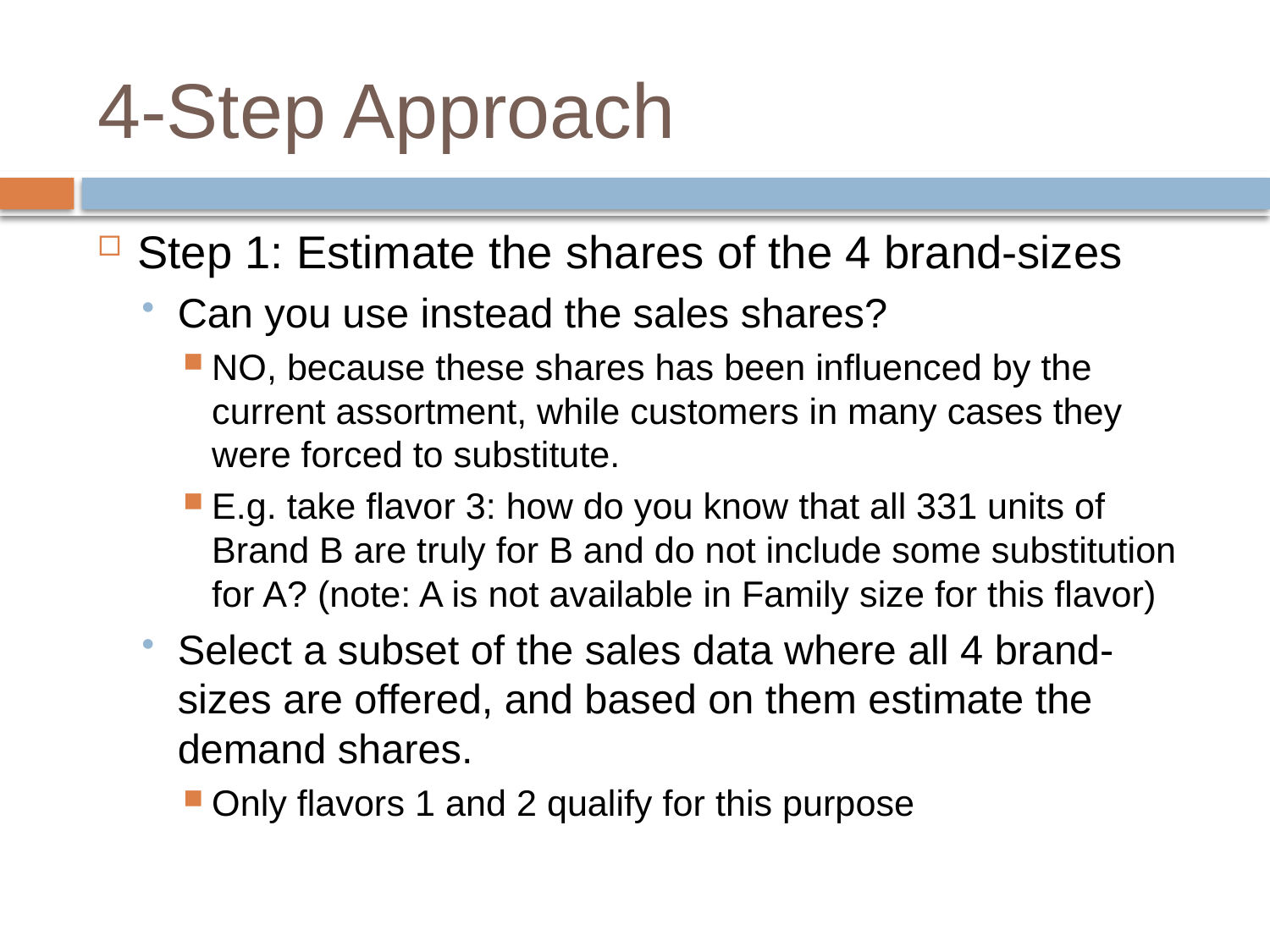

# 4-Step Approach
Step 1: Estimate the shares of the 4 brand-sizes
Can you use instead the sales shares?
NO, because these shares has been influenced by the current assortment, while customers in many cases they were forced to substitute.
E.g. take flavor 3: how do you know that all 331 units of Brand B are truly for B and do not include some substitution for A? (note: A is not available in Family size for this flavor)
Select a subset of the sales data where all 4 brand-sizes are offered, and based on them estimate the demand shares.
Only flavors 1 and 2 qualify for this purpose